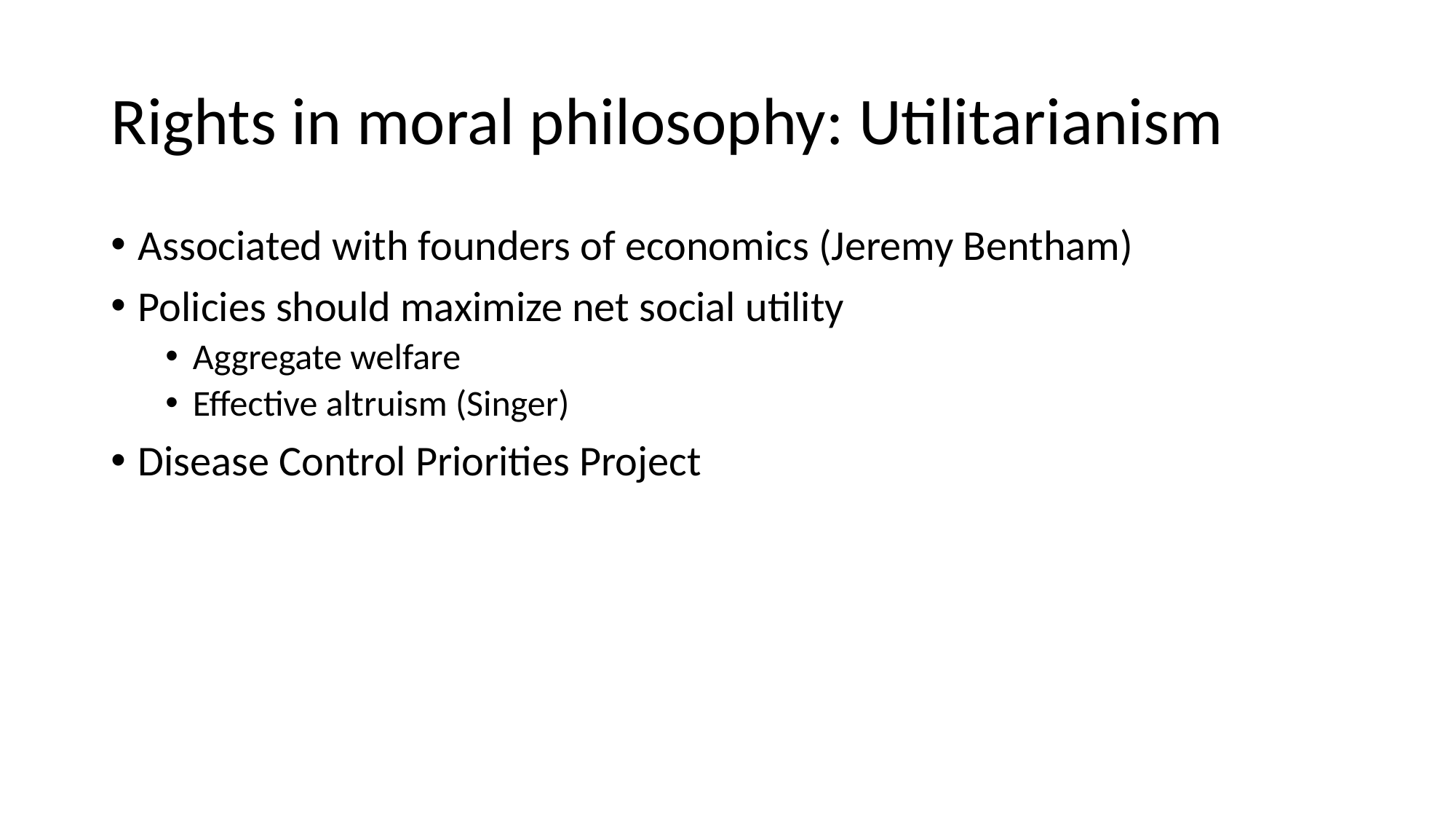

# Rights in moral philosophy: Utilitarianism
Associated with founders of economics (Jeremy Bentham)
Policies should maximize net social utility
Aggregate welfare
Effective altruism (Singer)
Disease Control Priorities Project